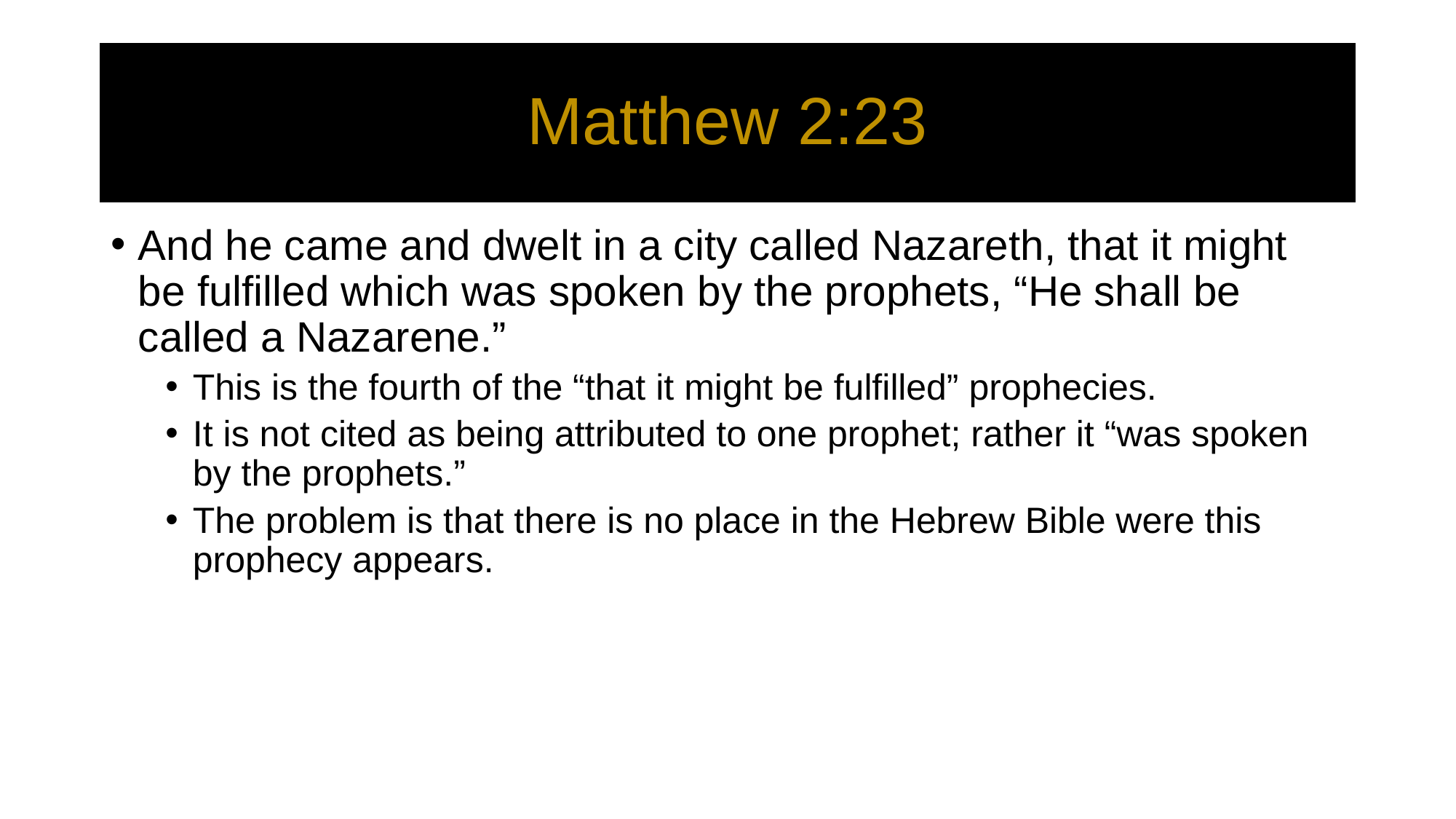

# Matthew 2:23
And he came and dwelt in a city called Nazareth, that it might be fulfilled which was spoken by the prophets, “He shall be called a Nazarene.”
This is the fourth of the “that it might be fulfilled” prophecies.
It is not cited as being attributed to one prophet; rather it “was spoken by the prophets.”
The problem is that there is no place in the Hebrew Bible were this prophecy appears.